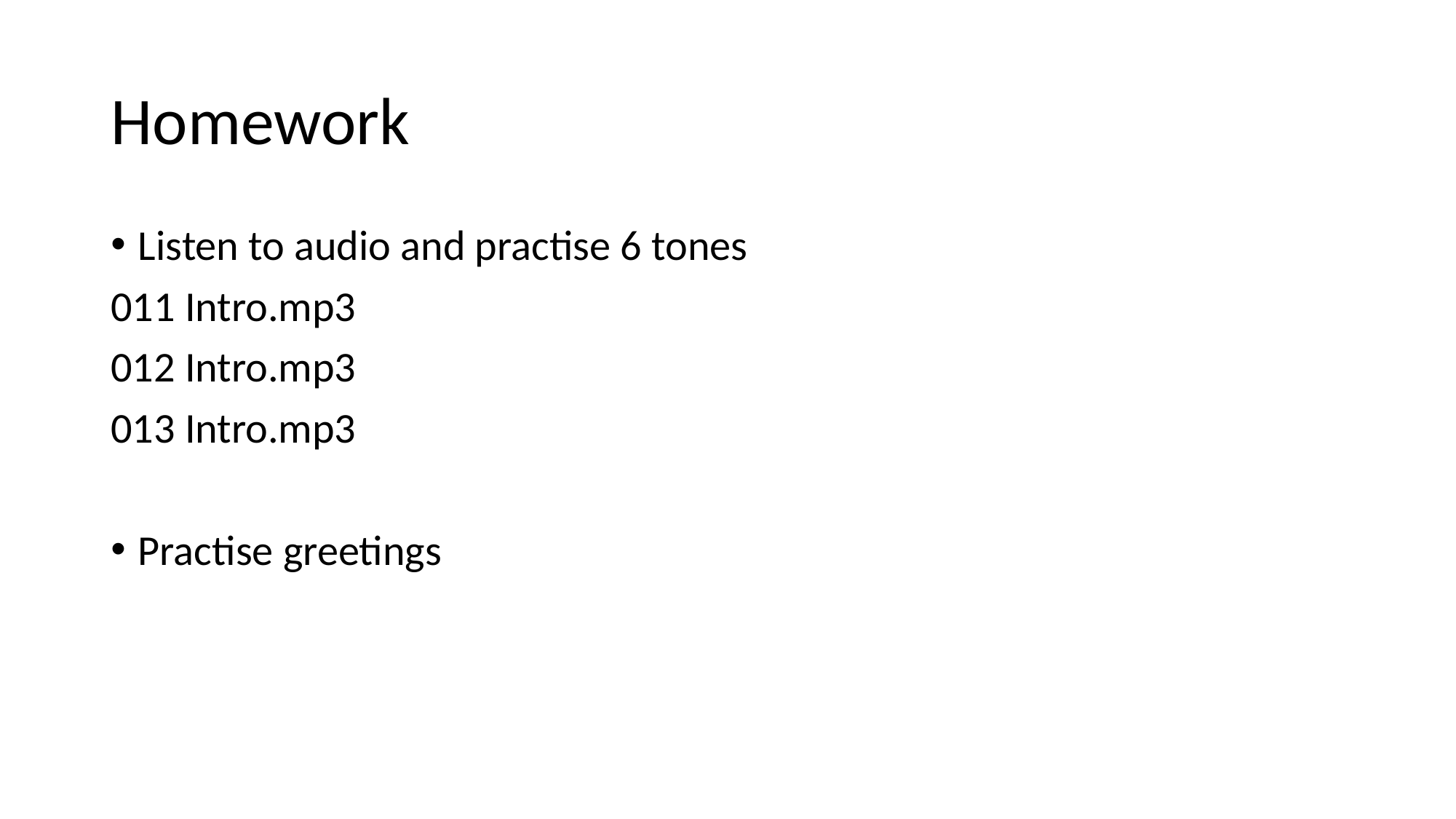

# Homework
Listen to audio and practise 6 tones
011 Intro.mp3
012 Intro.mp3
013 Intro.mp3

Practise greetings